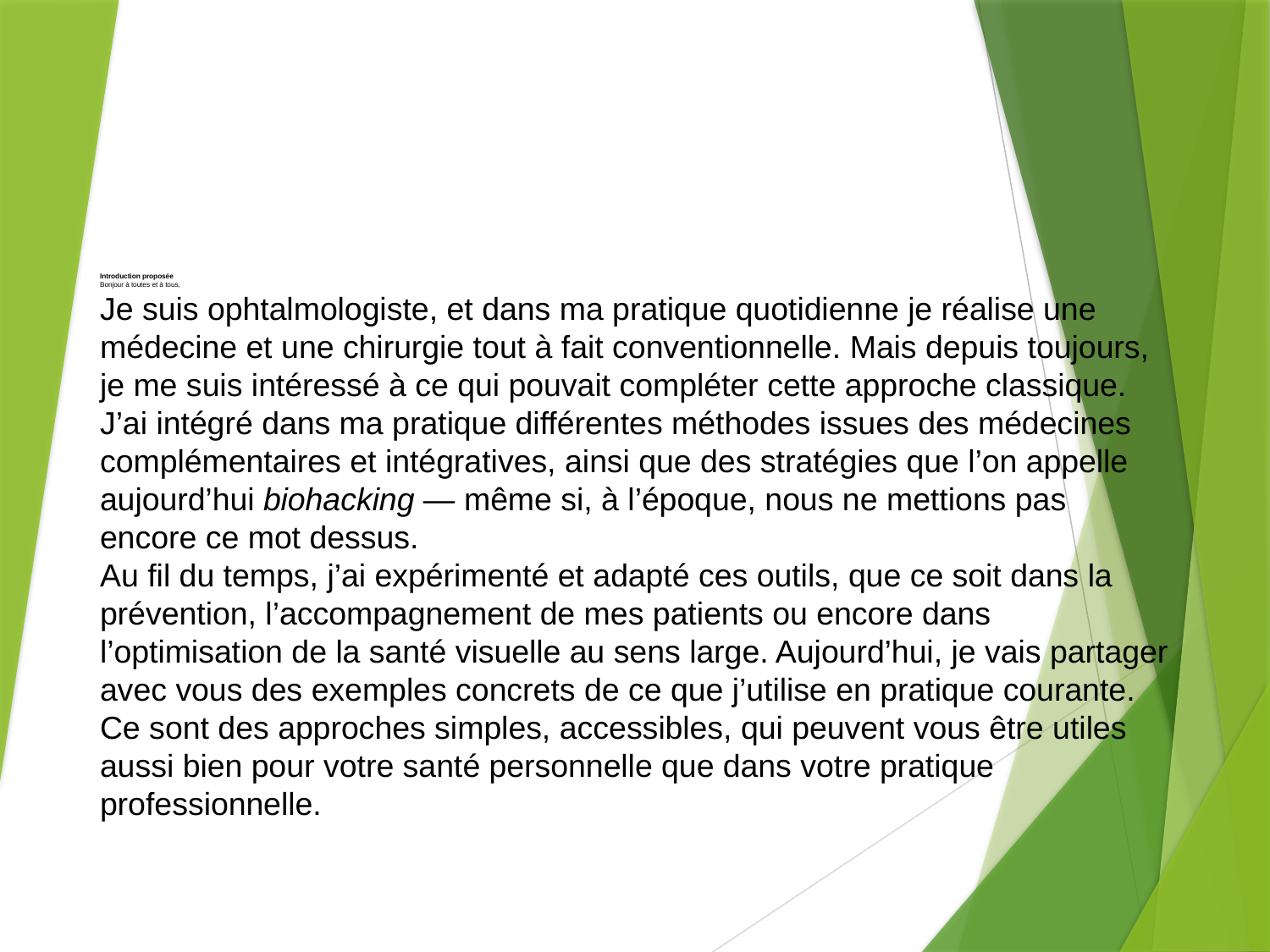

Introduction proposée
Bonjour à toutes et à tous,
Je suis ophtalmologiste, et dans ma pratique quotidienne je réalise une médecine et une chirurgie tout à fait conventionnelle. Mais depuis toujours, je me suis intéressé à ce qui pouvait compléter cette approche classique. J’ai intégré dans ma pratique différentes méthodes issues des médecines complémentaires et intégratives, ainsi que des stratégies que l’on appelle aujourd’hui biohacking — même si, à l’époque, nous ne mettions pas encore ce mot dessus.
Au fil du temps, j’ai expérimenté et adapté ces outils, que ce soit dans la prévention, l’accompagnement de mes patients ou encore dans l’optimisation de la santé visuelle au sens large. Aujourd’hui, je vais partager avec vous des exemples concrets de ce que j’utilise en pratique courante. Ce sont des approches simples, accessibles, qui peuvent vous être utiles aussi bien pour votre santé personnelle que dans votre pratique professionnelle.